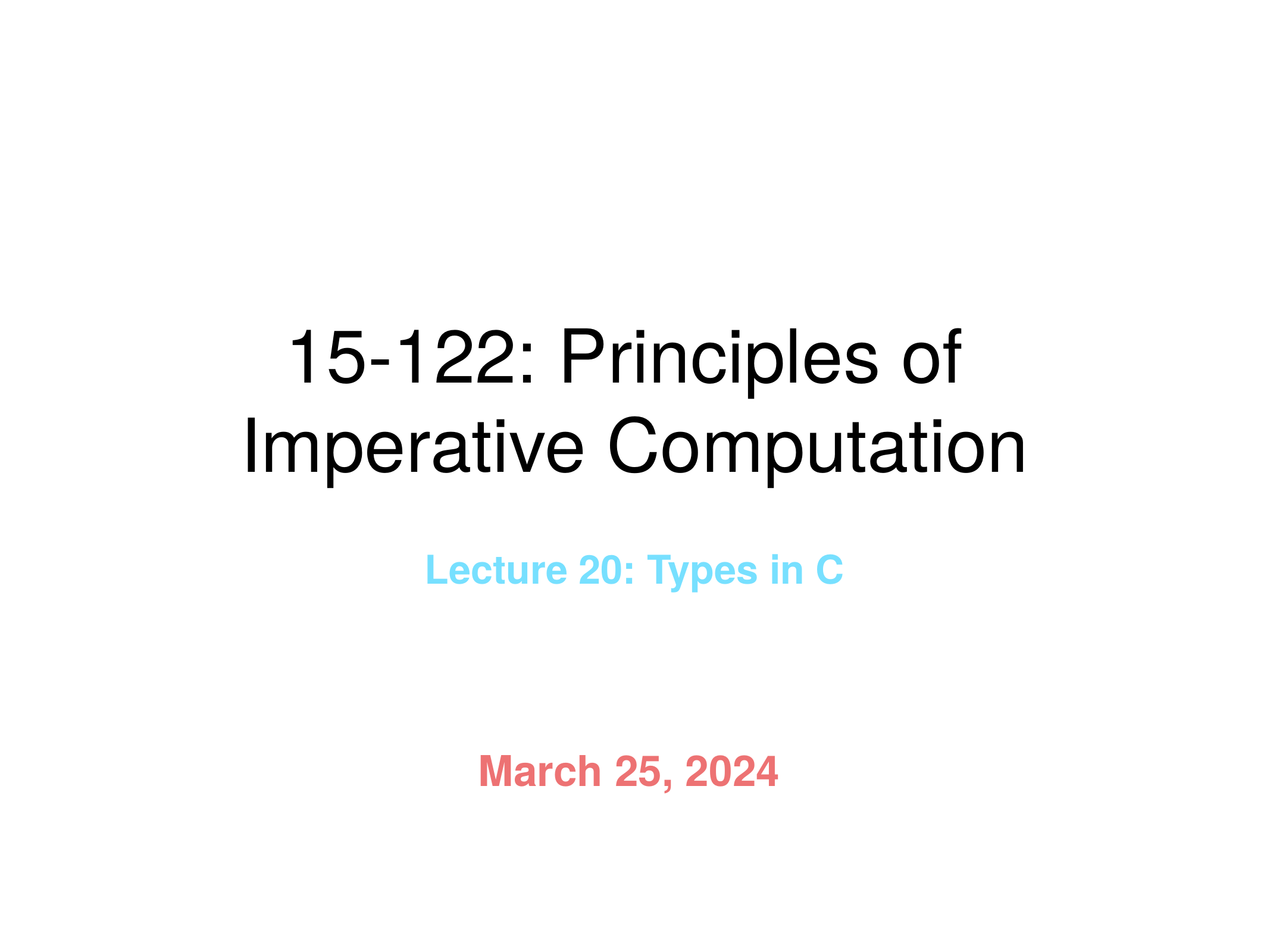

# 15-122: Principles of Imperative Computation
Lecture 20: Types in C

March 25, 2024